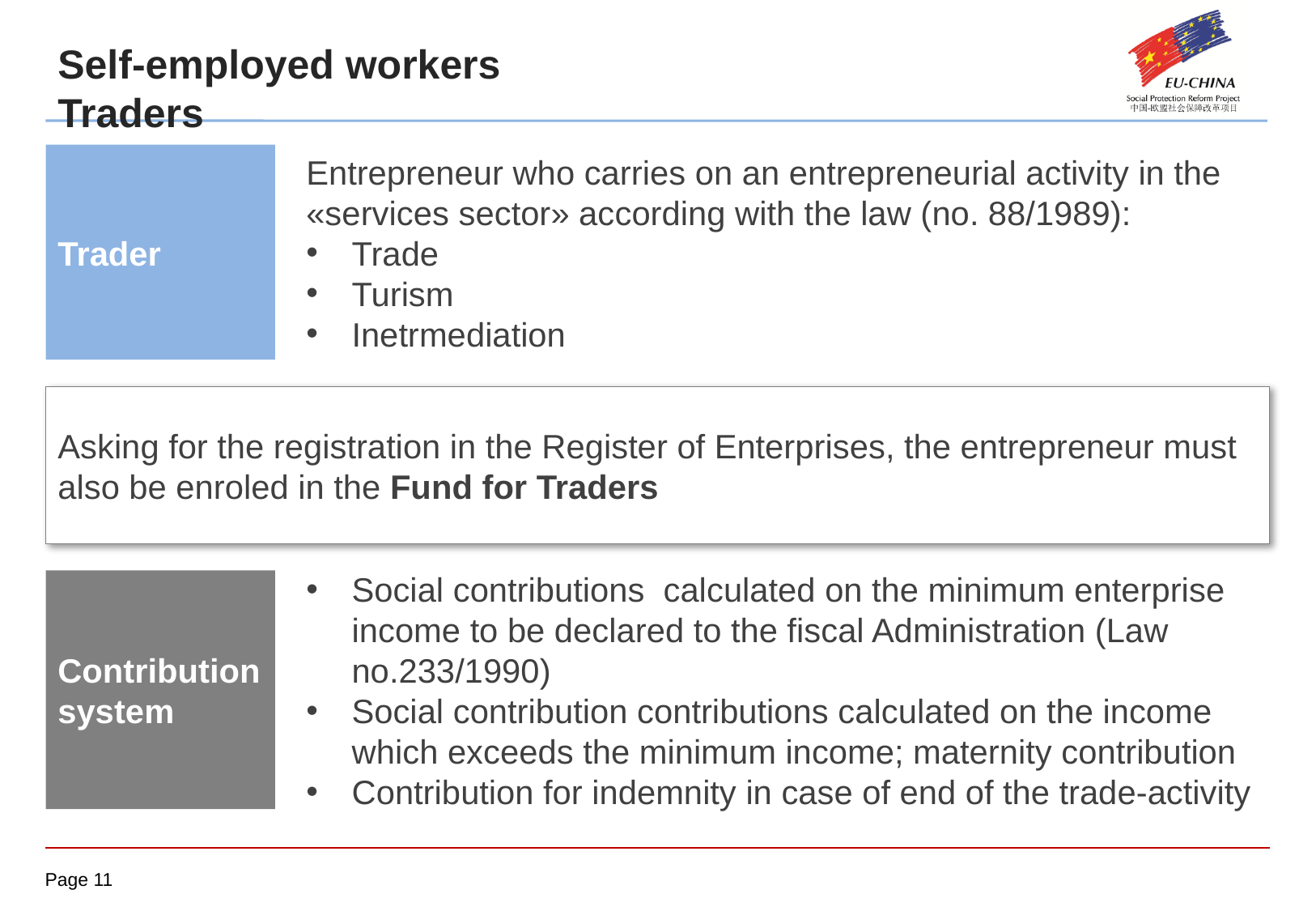

Self-employed workers
Traders
Trader
Entrepreneur who carries on an entrepreneurial activity in the «services sector» according with the law (no. 88/1989):
Trade
Turism
Inetrmediation
Asking for the registration in the Register of Enterprises, the entrepreneur must also be enroled in the Fund for Traders
Social contributions  calculated on the minimum enterprise income to be declared to the fiscal Administration (Law no.233/1990)
Social contribution contributions calculated on the income which exceeds the minimum income; maternity contribution
Contribution for indemnity in case of end of the trade-activity
Contribution system